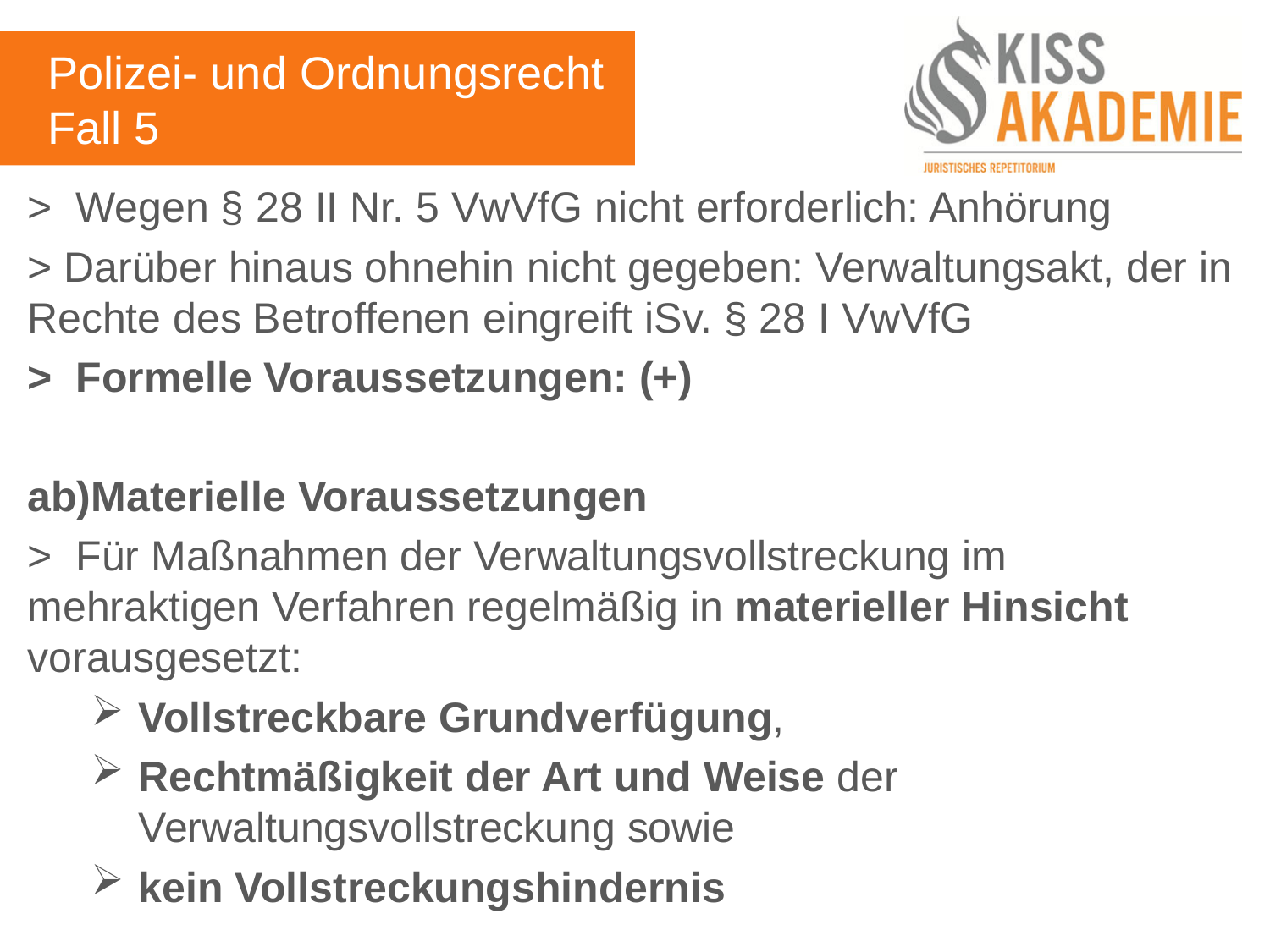

Polizei- und Ordnungsrecht
Fall 5
>  Wegen § 28 II Nr. 5 VwVfG nicht erforderlich: Anhörung
> Darüber hinaus ohnehin nicht gegeben: Verwaltungsakt, der in Rechte des Betroffenen eingreift iSv. § 28 I VwVfG
>  Formelle Voraussetzungen: (+)

Materielle Voraussetzungen
>  Für Maßnahmen der Verwaltungsvollstreckung im mehraktigen Verfahren regelmäßig in materieller Hinsicht vorausgesetzt:
Vollstreckbare Grundverfügung,
Rechtmäßigkeit der Art und Weise der Verwaltungsvollstreckung sowie
kein Vollstreckungshindernis